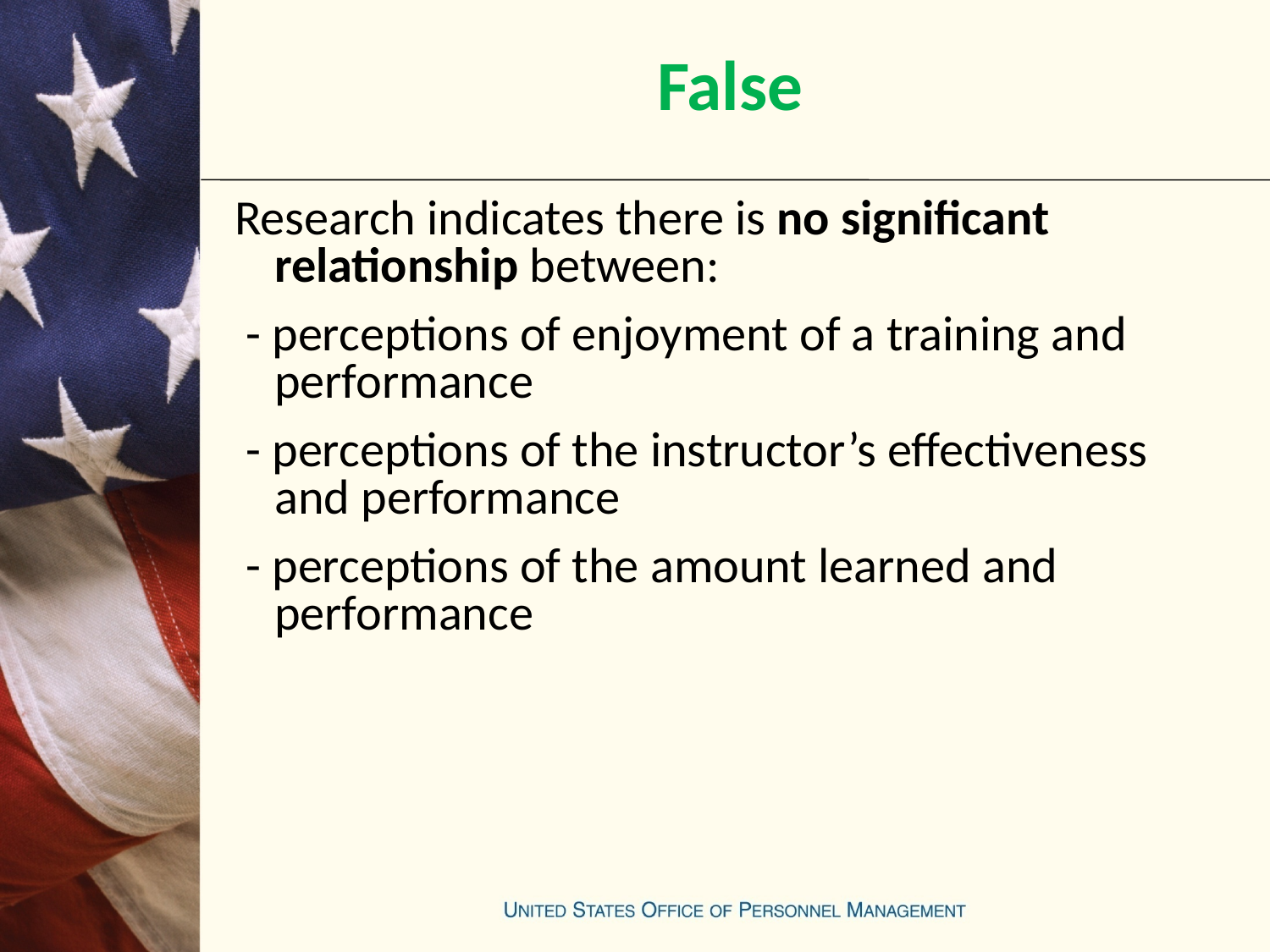

# False
Research indicates there is no significant relationship between:
 - perceptions of enjoyment of a training and performance
 - perceptions of the instructor’s effectiveness and performance
 - perceptions of the amount learned and performance